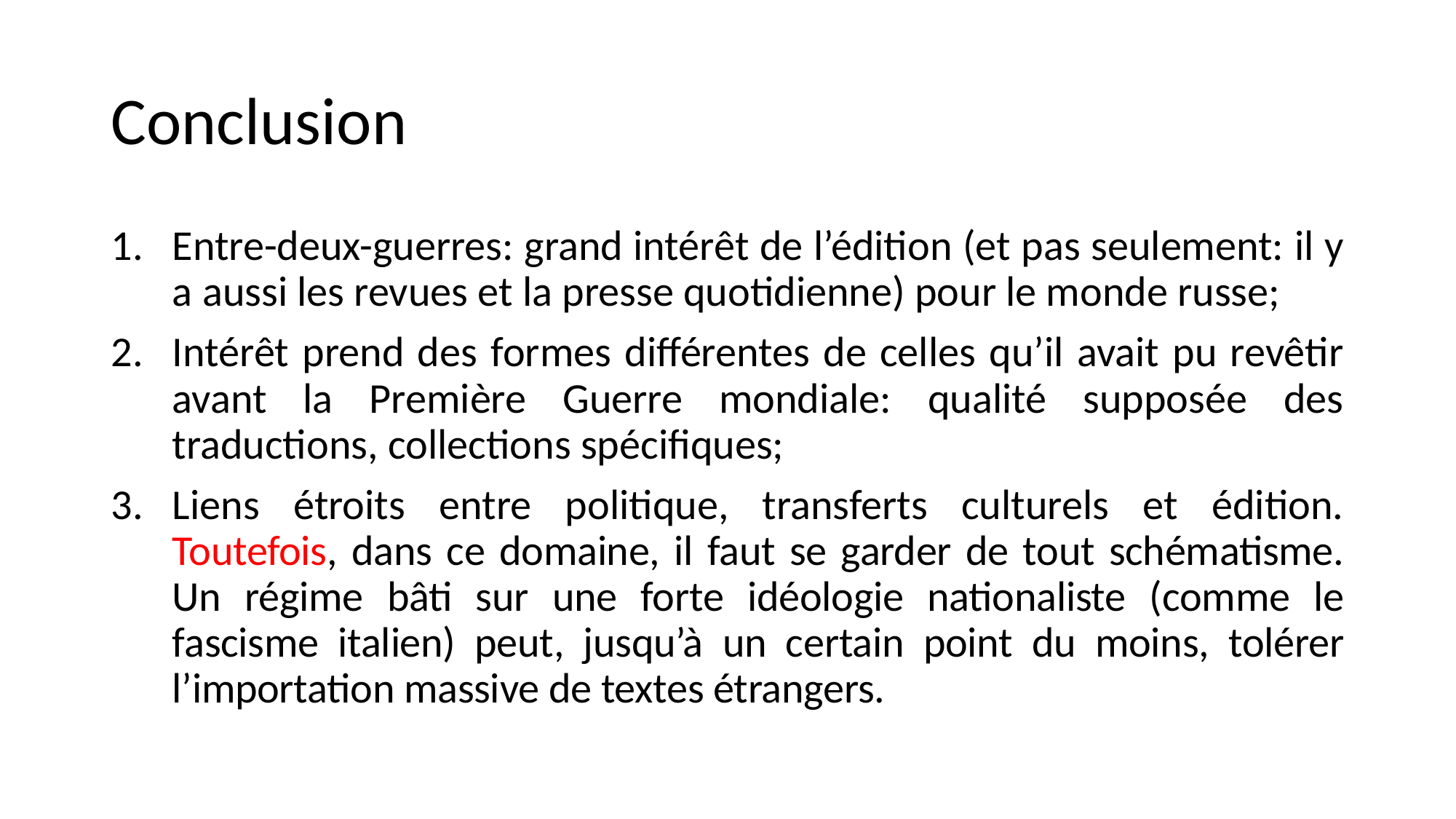

# Conclusion
Entre-deux-guerres: grand intérêt de l’édition (et pas seulement: il y a aussi les revues et la presse quotidienne) pour le monde russe;
Intérêt prend des formes différentes de celles qu’il avait pu revêtir avant la Première Guerre mondiale: qualité supposée des traductions, collections spécifiques;
Liens étroits entre politique, transferts culturels et édition. Toutefois, dans ce domaine, il faut se garder de tout schématisme. Un régime bâti sur une forte idéologie nationaliste (comme le fascisme italien) peut, jusqu’à un certain point du moins, tolérer l’importation massive de textes étrangers.